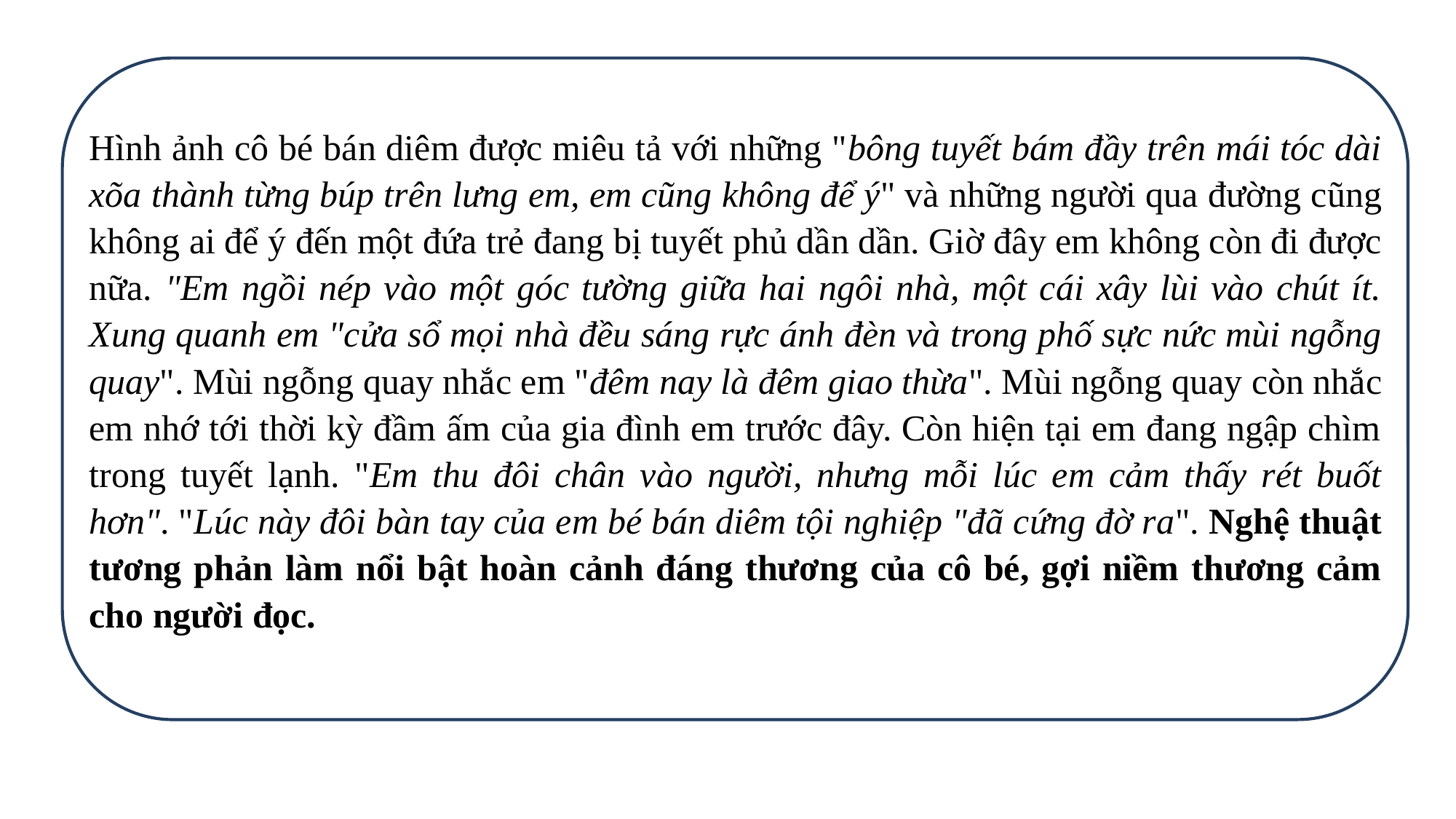

Hình ảnh cô bé bán diêm được miêu tả với những "bông tuyết bám đầy trên mái tóc dài xõa thành từng búp trên lưng em, em cũng không để ý" và những người qua đường cũng không ai để ý đến một đứa trẻ đang bị tuyết phủ dần dần. Giờ đây em không còn đi được nữa. "Em ngồi nép vào một góc tường giữa hai ngôi nhà, một cái xây lùi vào chút ít. Xung quanh em "cửa sổ mọi nhà đều sáng rực ánh đèn và trong phố sực nức mùi ngỗng quay". Mùi ngỗng quay nhắc em "đêm nay là đêm giao thừa". Mùi ngỗng quay còn nhắc em nhớ tới thời kỳ đầm ấm của gia đình em trước đây. Còn hiện tại em đang ngập chìm trong tuyết lạnh. "Em thu đôi chân vào người, nhưng mỗi lúc em cảm thấy rét buốt hơn". "Lúc này đôi bàn tay của em bé bán diêm tội nghiệp "đã cứng đờ ra". Nghệ thuật tương phản làm nổi bật hoàn cảnh đáng thương của cô bé, gợi niềm thương cảm cho người đọc.